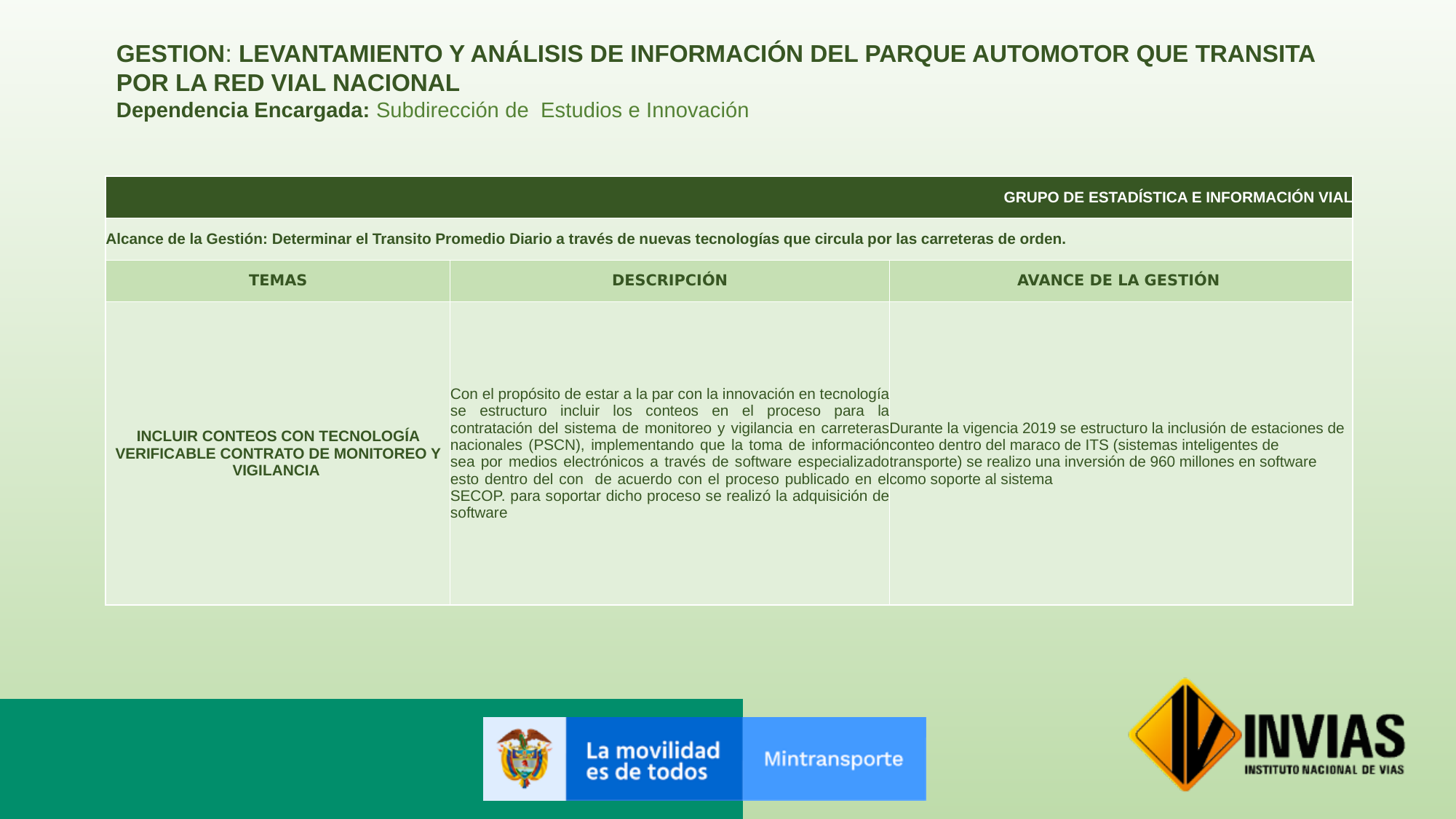

GESTION: LEVANTAMIENTO Y ANÁLISIS DE INFORMACIÓN DEL PARQUE AUTOMOTOR QUE TRANSITA POR LA RED VIAL NACIONAL
Dependencia Encargada: Subdirección de  Estudios e Innovación
| GRUPO DE ESTADÍSTICA E INFORMACIÓN VIAL |  |  |
| --- | --- | --- |
| Alcance de la Gestión: Determinar el Transito Promedio Diario a través de nuevas tecnologías que circula por las carreteras de orden. |  |  |
| TEMAS | DESCRIPCIÓN | AVANCE DE LA GESTIÓN |
| INCLUIR CONTEOS CON TECNOLOGÍA VERIFICABLE CONTRATO DE MONITOREO Y VIGILANCIA | Con el propósito de estar a la par con la innovación en tecnología se estructuro incluir los conteos en el proceso para la contratación del sistema de monitoreo y vigilancia en carreteras nacionales (PSCN), implementando que la toma de información sea por medios electrónicos a través de software especializado esto dentro del con de acuerdo con el proceso publicado en el SECOP. para soportar dicho proceso se realizó la adquisición de software | Durante la vigencia 2019 se estructuro la inclusión de estaciones de conteo dentro del maraco de ITS (sistemas inteligentes de transporte) se realizo una inversión de 960 millones en software como soporte al sistema |